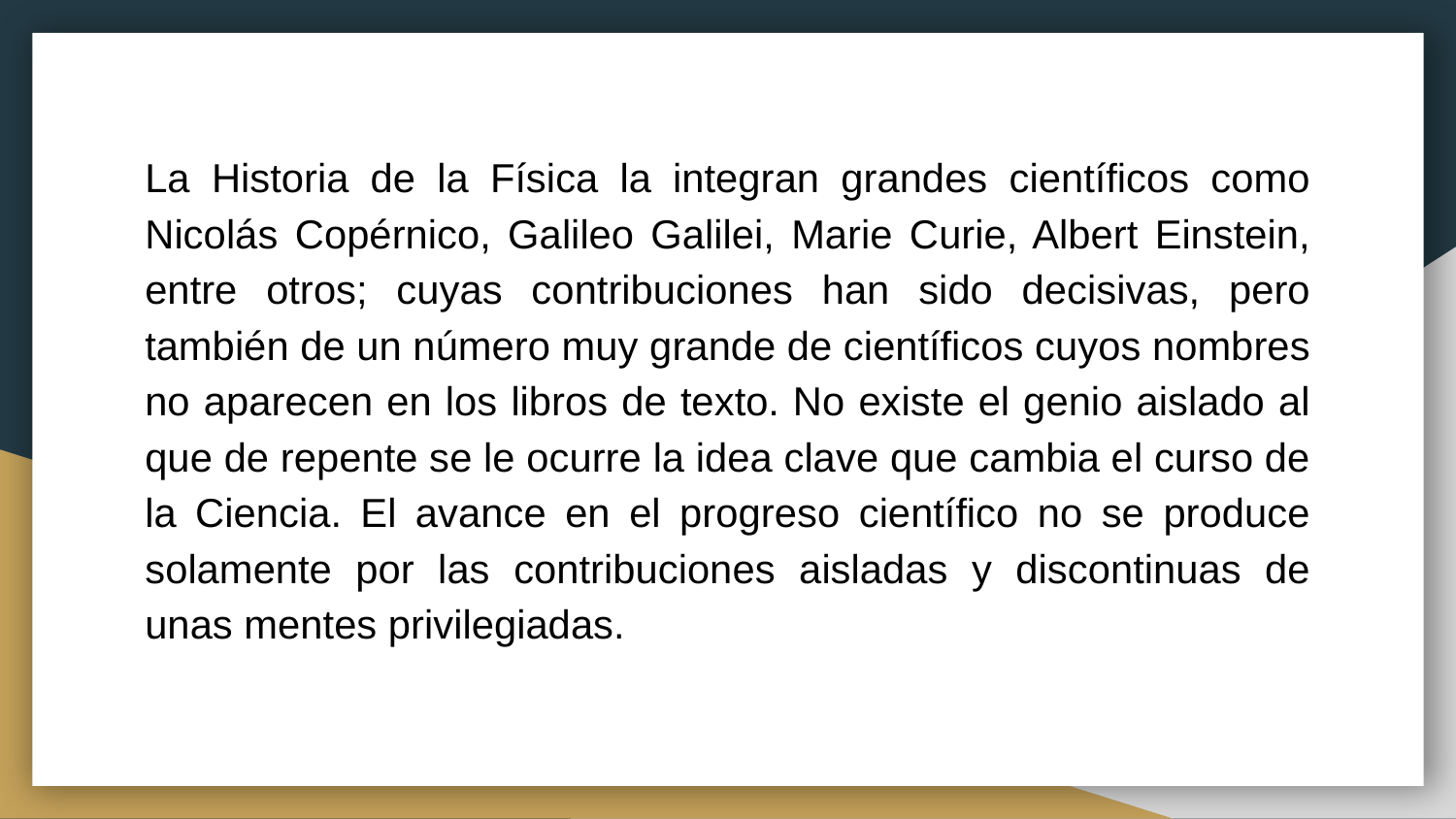

La Historia de la Física la integran grandes científicos como Nicolás Copérnico, Galileo Galilei, Marie Curie, Albert Einstein, entre otros; cuyas contribuciones han sido decisivas, pero también de un número muy grande de científicos cuyos nombres no aparecen en los libros de texto. No existe el genio aislado al que de repente se le ocurre la idea clave que cambia el curso de la Ciencia. El avance en el progreso científico no se produce solamente por las contribuciones aisladas y discontinuas de unas mentes privilegiadas.